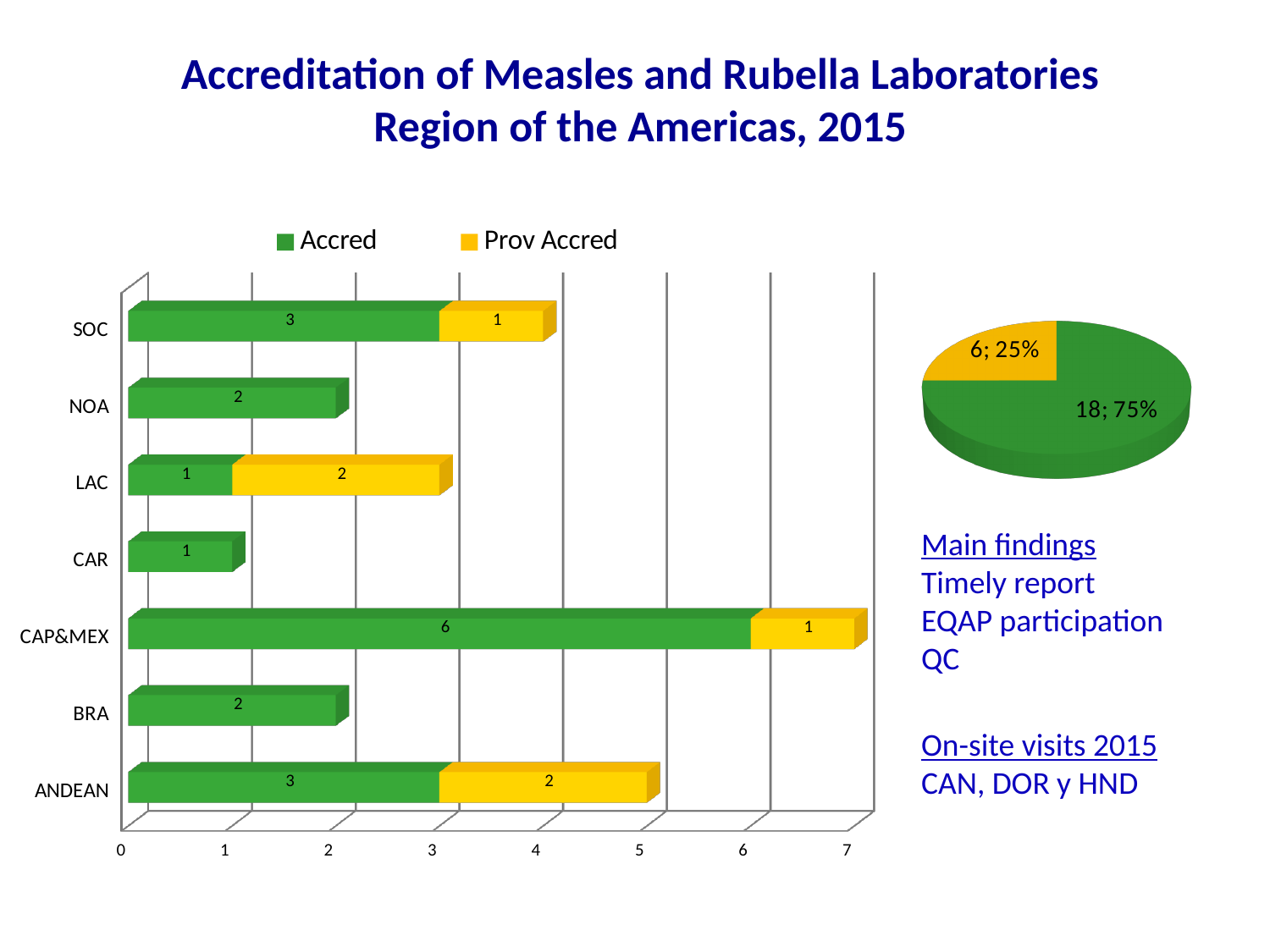

Accreditation of Measles and Rubella Laboratories
Region of the Americas, 2015

[unsupported chart]

[unsupported chart]

Main findings
Timely report
EQAP participation
QC
On-site visits 2015
CAN, DOR y HND